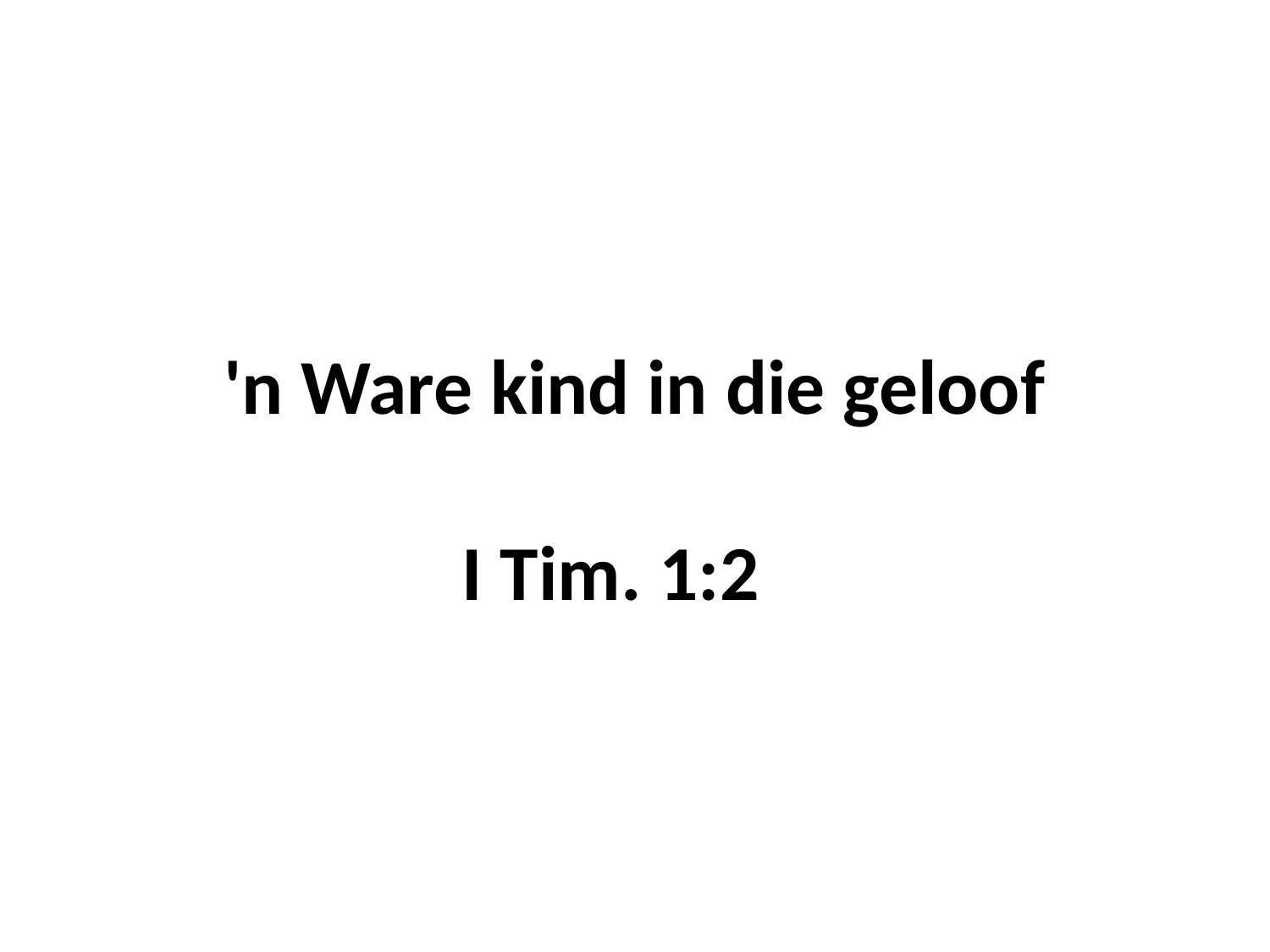

# 'n Ware kind in die geloof I Tim. 1:2